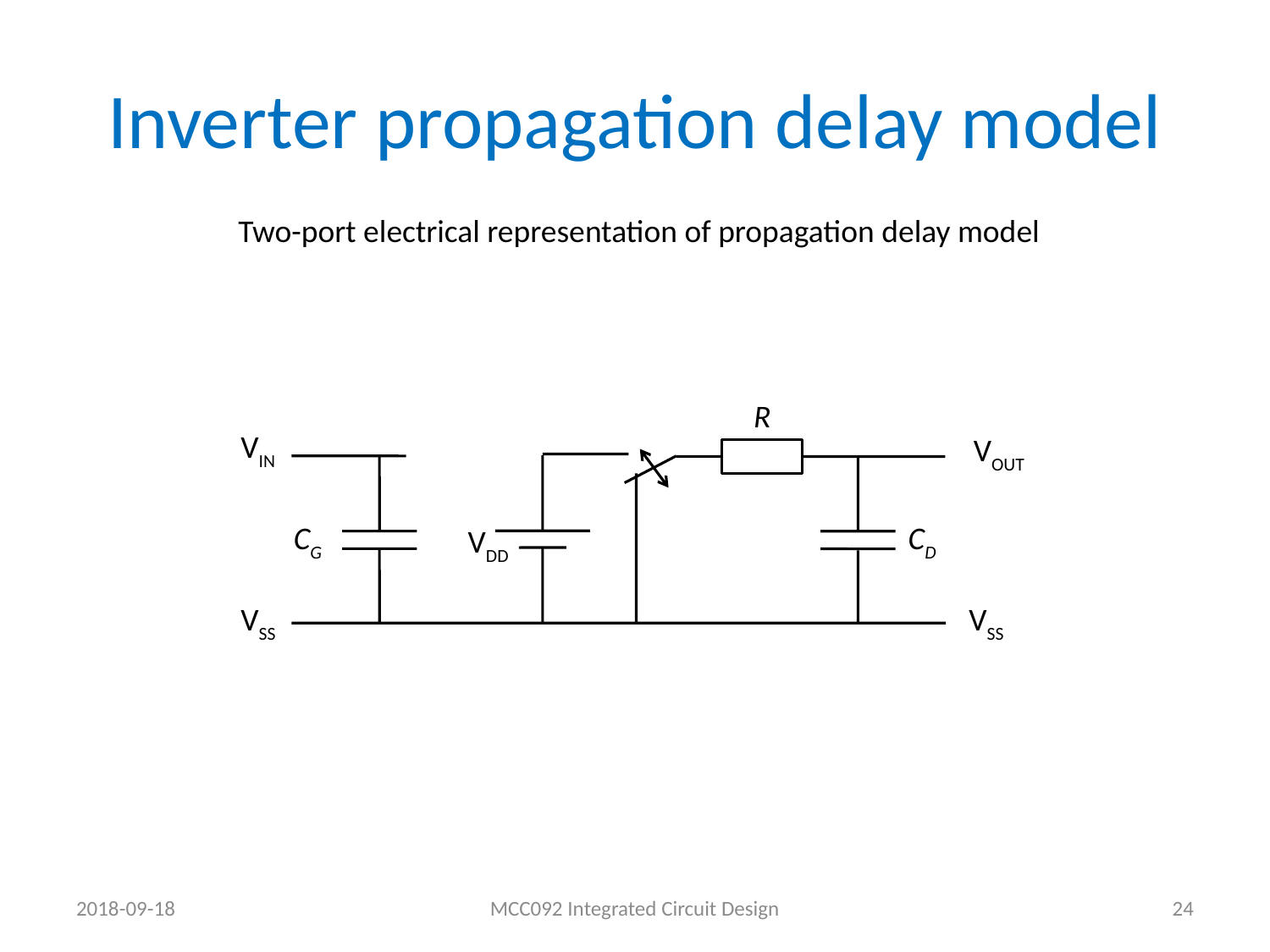

# Inverter propagation delay model
Two-port electrical representation of propagation delay model
R

VIN
VOUT

VDD

CG

CD

VSS
VSS

2018-09-18
MCC092 Integrated Circuit Design
24